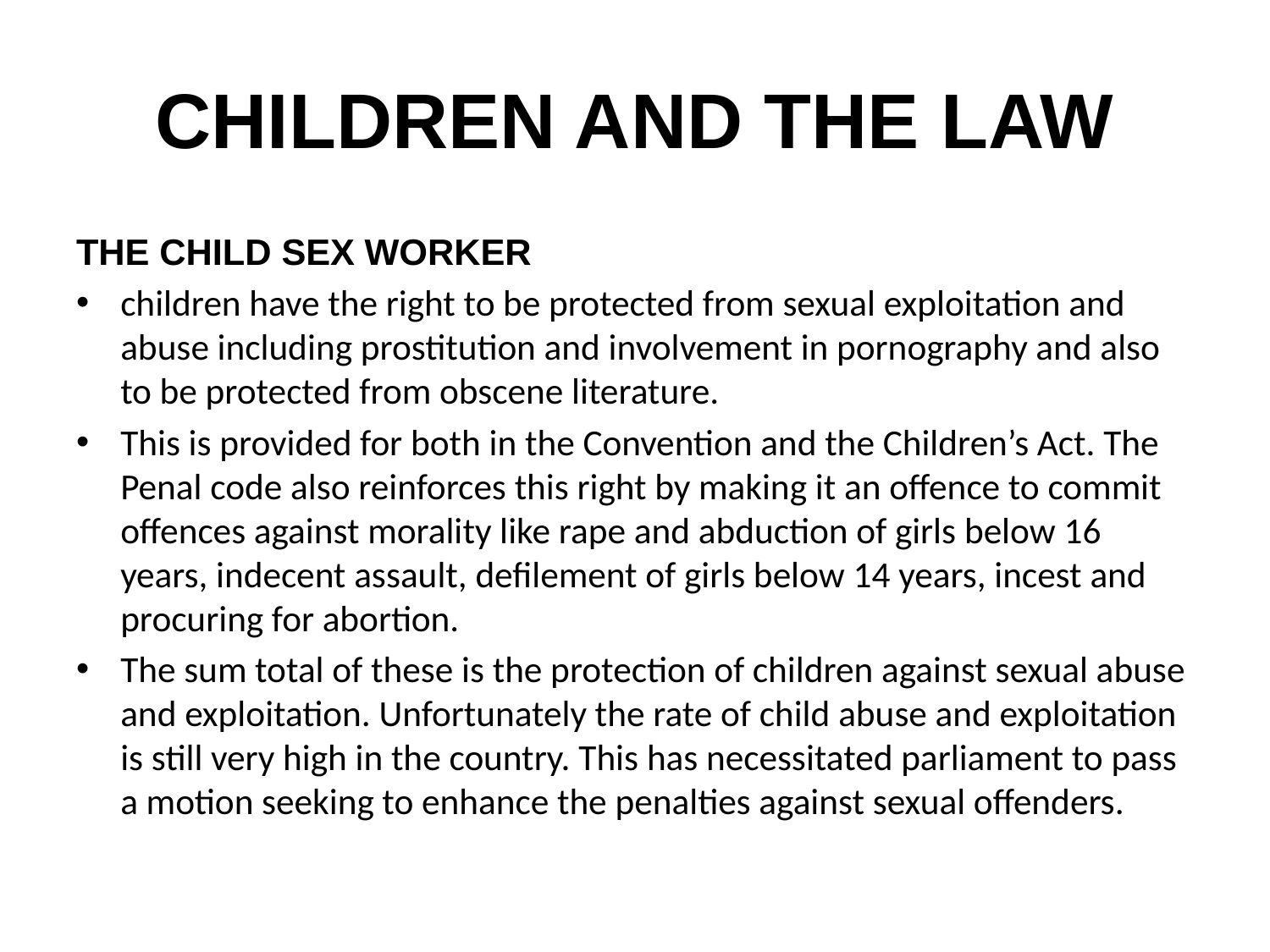

# CHILDREN AND THE LAW
THE CHILD SEX WORKER
children have the right to be protected from sexual exploitation and abuse including prostitution and involvement in pornography and also to be protected from obscene literature.
This is provided for both in the Convention and the Children’s Act. The Penal code also reinforces this right by making it an offence to commit offences against morality like rape and abduction of girls below 16 years, indecent assault, defilement of girls below 14 years, incest and procuring for abortion.
The sum total of these is the protection of children against sexual abuse and exploitation. Unfortunately the rate of child abuse and exploitation is still very high in the country. This has necessitated parliament to pass a motion seeking to enhance the penalties against sexual offenders.